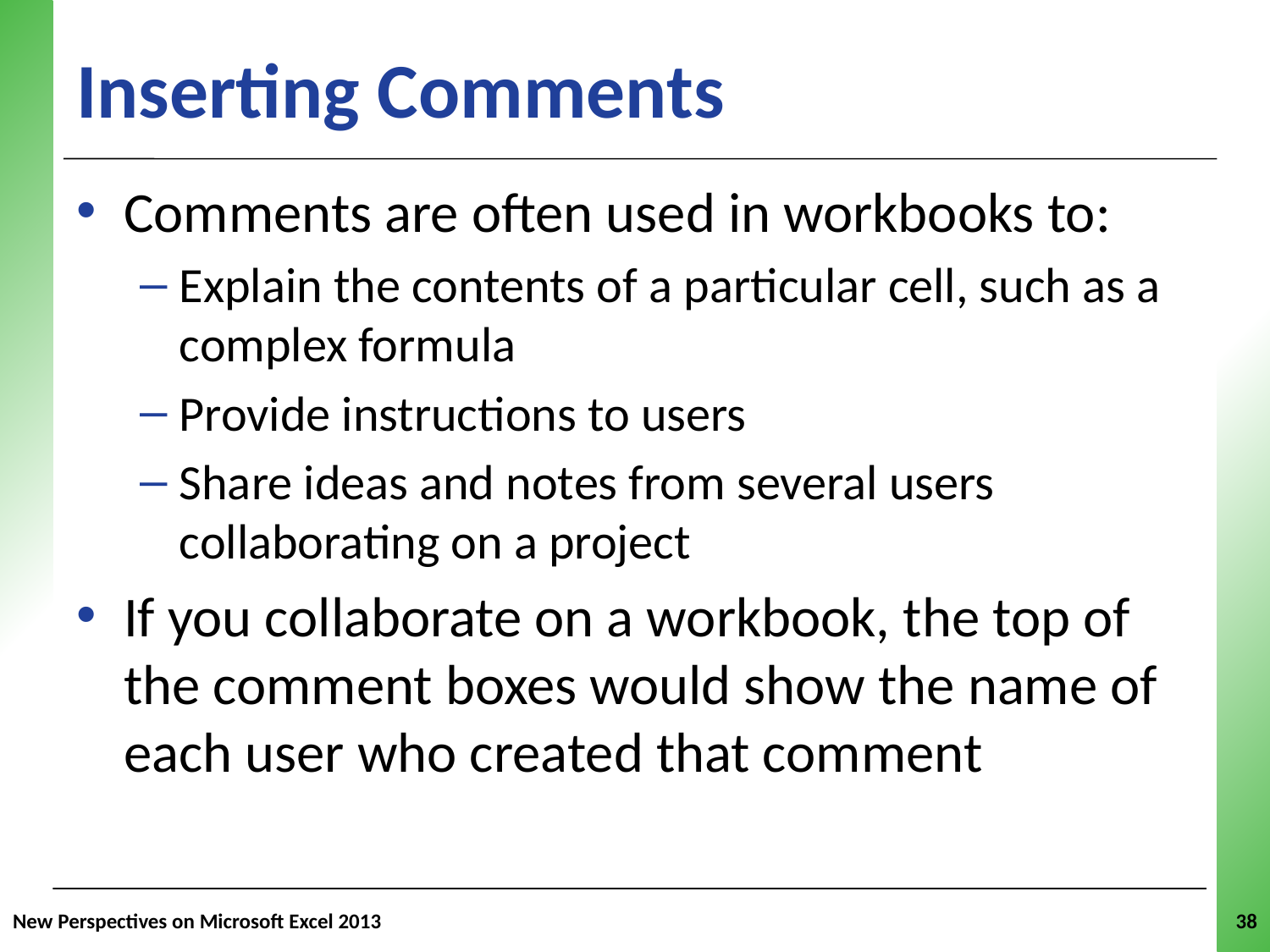

# Inserting Comments
Comments are often used in workbooks to:
Explain the contents of a particular cell, such as a complex formula
Provide instructions to users
Share ideas and notes from several users collaborating on a project
If you collaborate on a workbook, the top of the comment boxes would show the name of each user who created that comment
New Perspectives on Microsoft Excel 2013
38